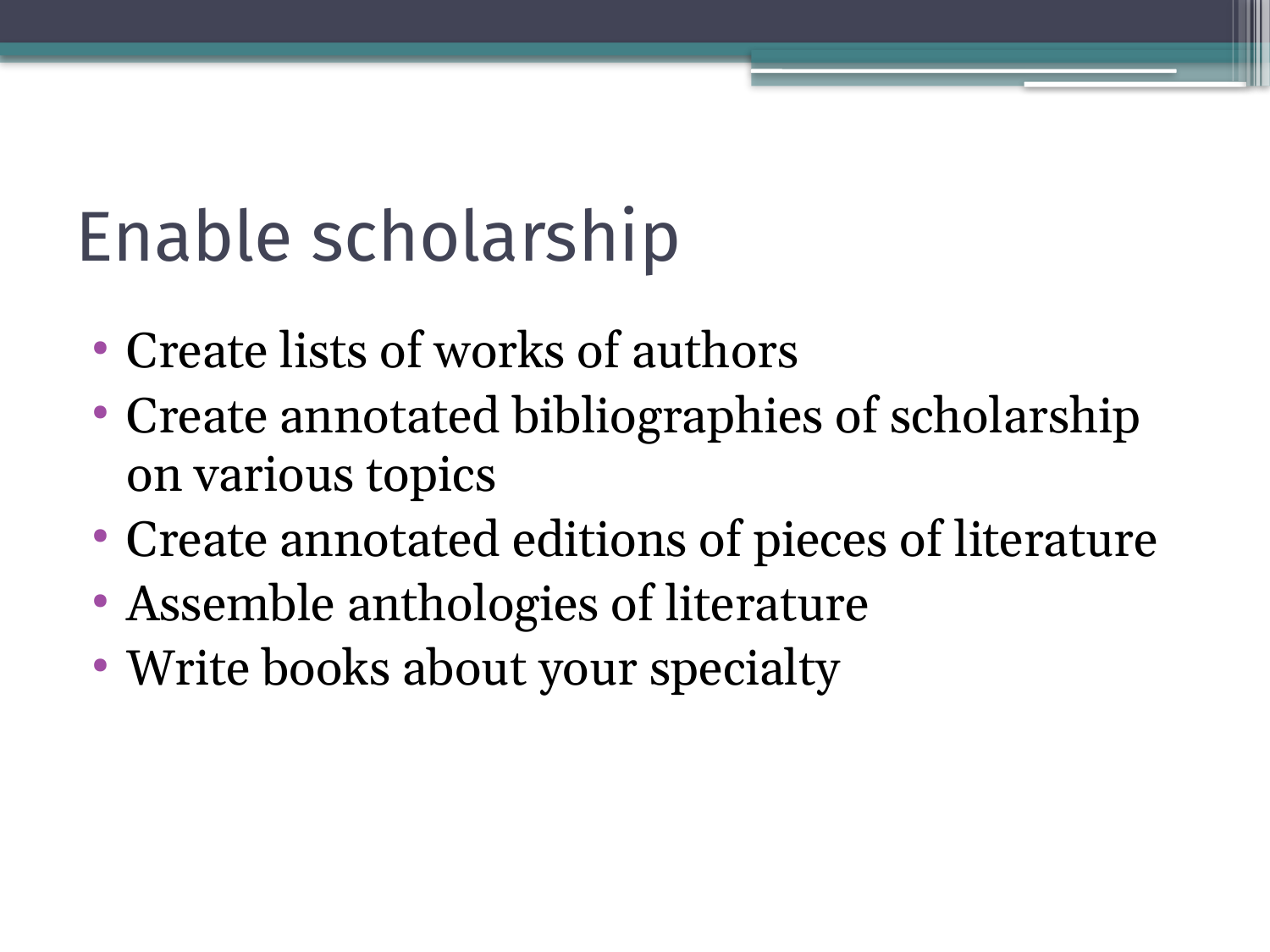

# Enable scholarship
Create lists of works of authors
Create annotated bibliographies of scholarship on various topics
Create annotated editions of pieces of literature
Assemble anthologies of literature
Write books about your specialty